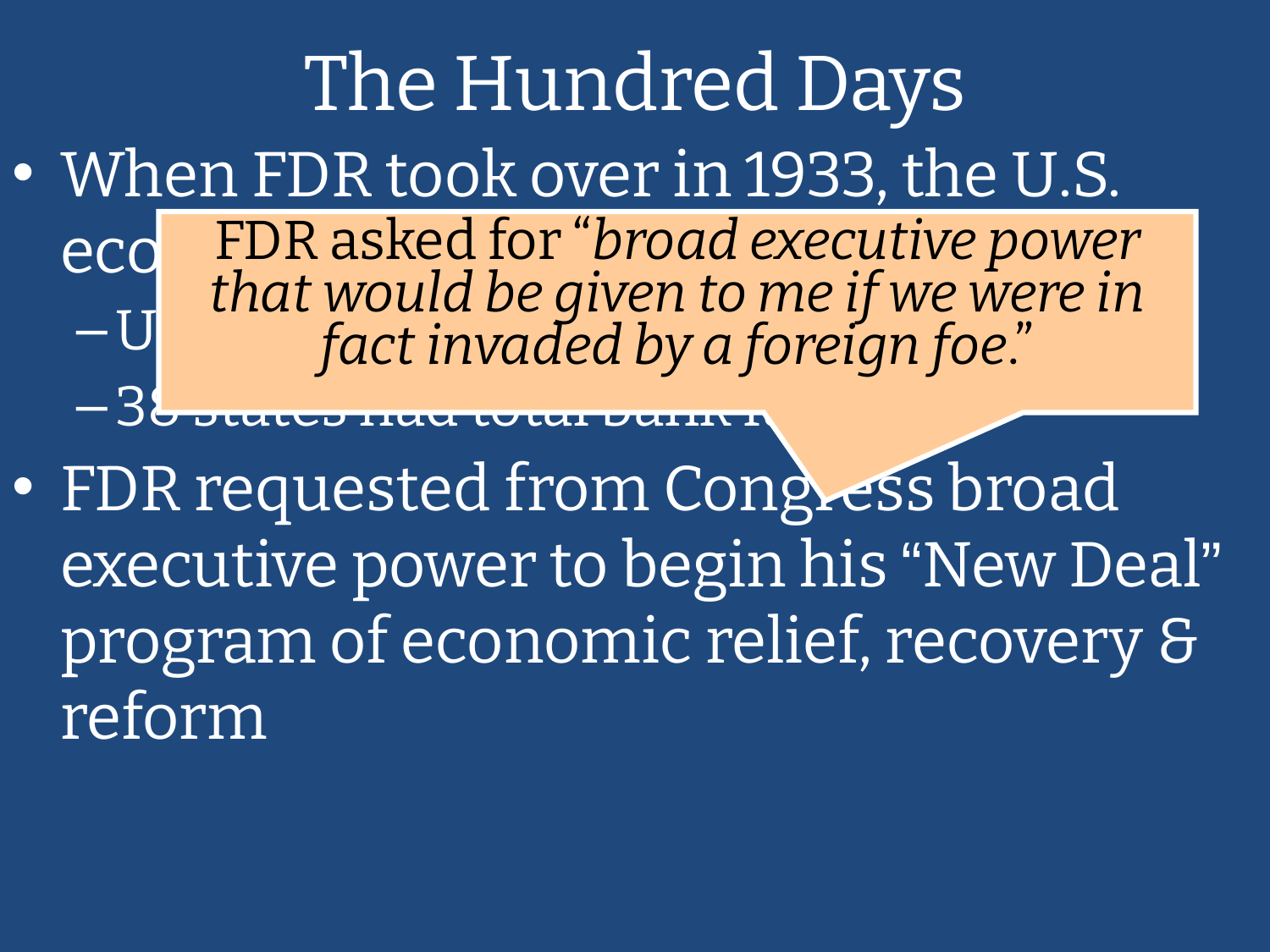

# The Hundred Days
When FDR took over in 1933, the U.S. economy was on the brink of collapse:
Unemployment was at 25%
38 states had total bank failure
FDR requested from Congress broad executive power to begin his “New Deal” program of economic relief, recovery & reform
FDR asked for “broad executive power that would be given to me if we were in fact invaded by a foreign foe.”